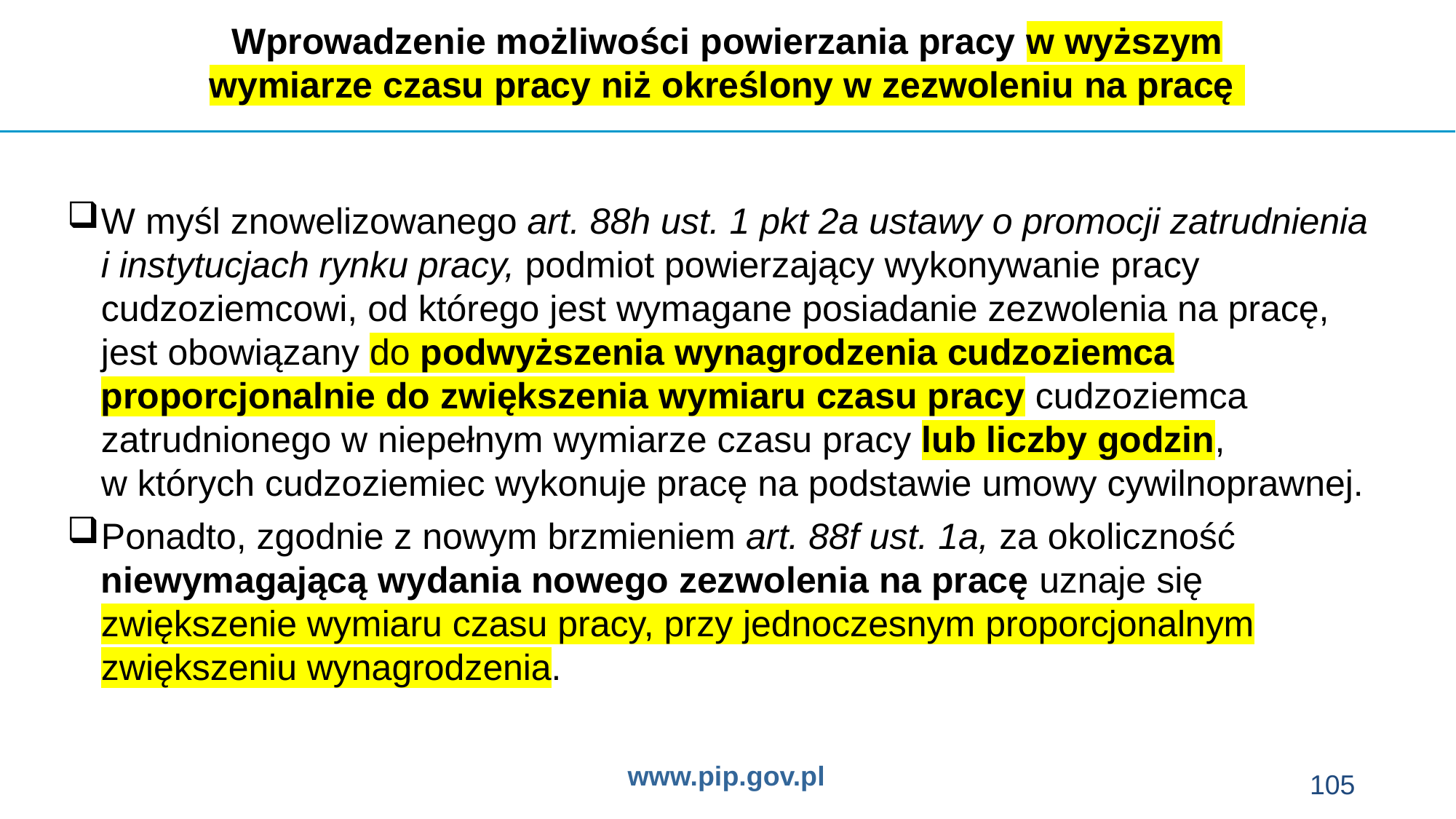

Wprowadzenie możliwości powierzania pracy w wyższym wymiarze czasu pracy niż określony w zezwoleniu na pracę
W myśl znowelizowanego art. 88h ust. 1 pkt 2a ustawy o promocji zatrudnienia
i instytucjach rynku pracy, podmiot powierzający wykonywanie pracy cudzoziemcowi, od którego jest wymagane posiadanie zezwolenia na pracę,
jest obowiązany do podwyższenia wynagrodzenia cudzoziemca proporcjonalnie do zwiększenia wymiaru czasu pracy cudzoziemca zatrudnionego w niepełnym wymiarze czasu pracy lub liczby godzin,
w których cudzoziemiec wykonuje pracę na podstawie umowy cywilnoprawnej.
Ponadto, zgodnie z nowym brzmieniem art. 88f ust. 1a, za okoliczność niewymagającą wydania nowego zezwolenia na pracę uznaje się zwiększenie wymiaru czasu pracy, przy jednoczesnym proporcjonalnym zwiększeniu wynagrodzenia.

105